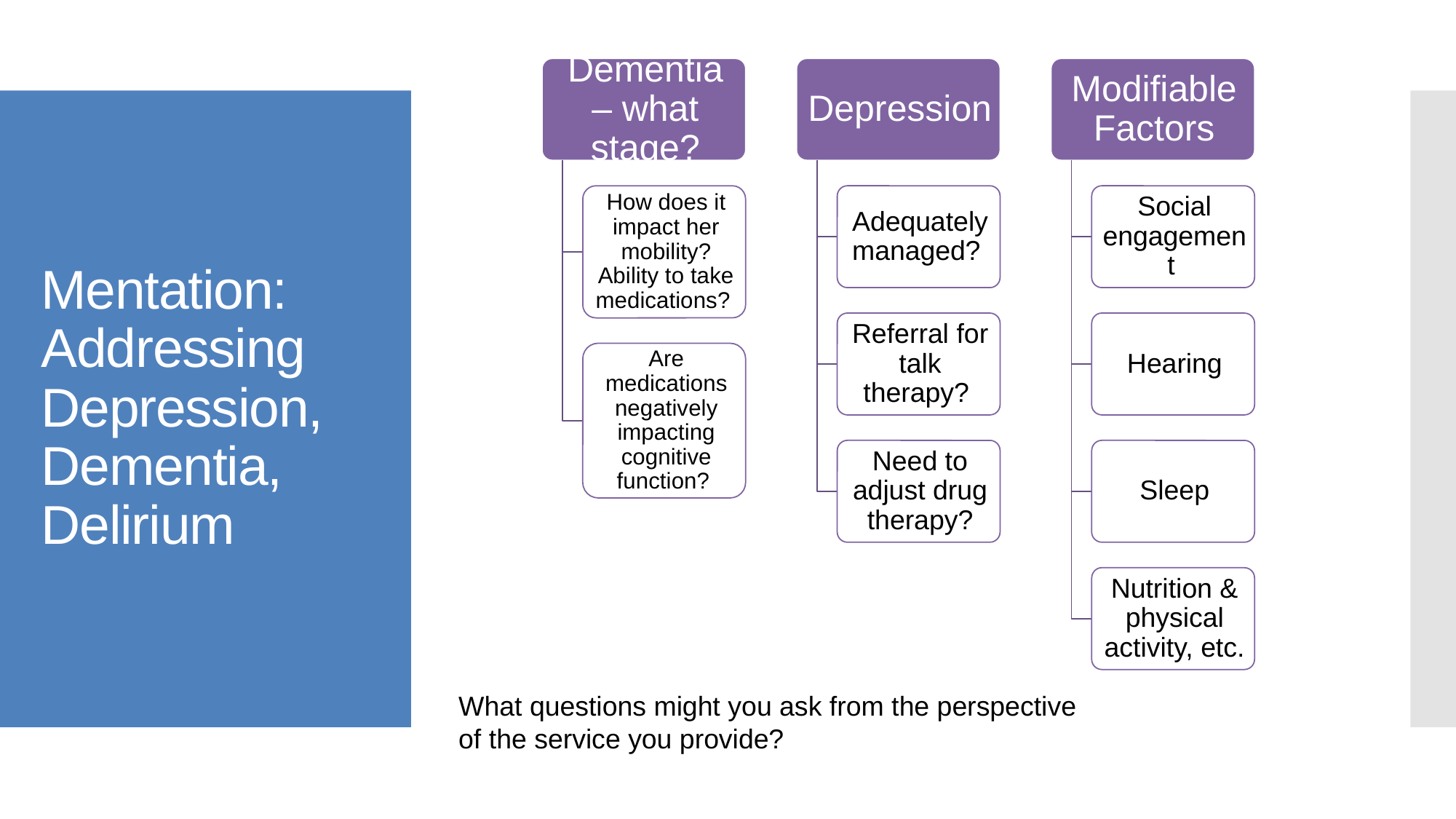

Dementia – what stage?
How does it impact her mobility? Ability to take medications?
Are medications negatively impacting cognitive function?
Depression
Adequately managed?
Referral for talk therapy?
Need to adjust drug therapy?
Modifiable Factors
Social engagement
Hearing
Sleep
Nutrition & physical activity, etc.
# Mentation: Addressing Depression, Dementia, Delirium
What questions might you ask from the perspective of the service you provide?